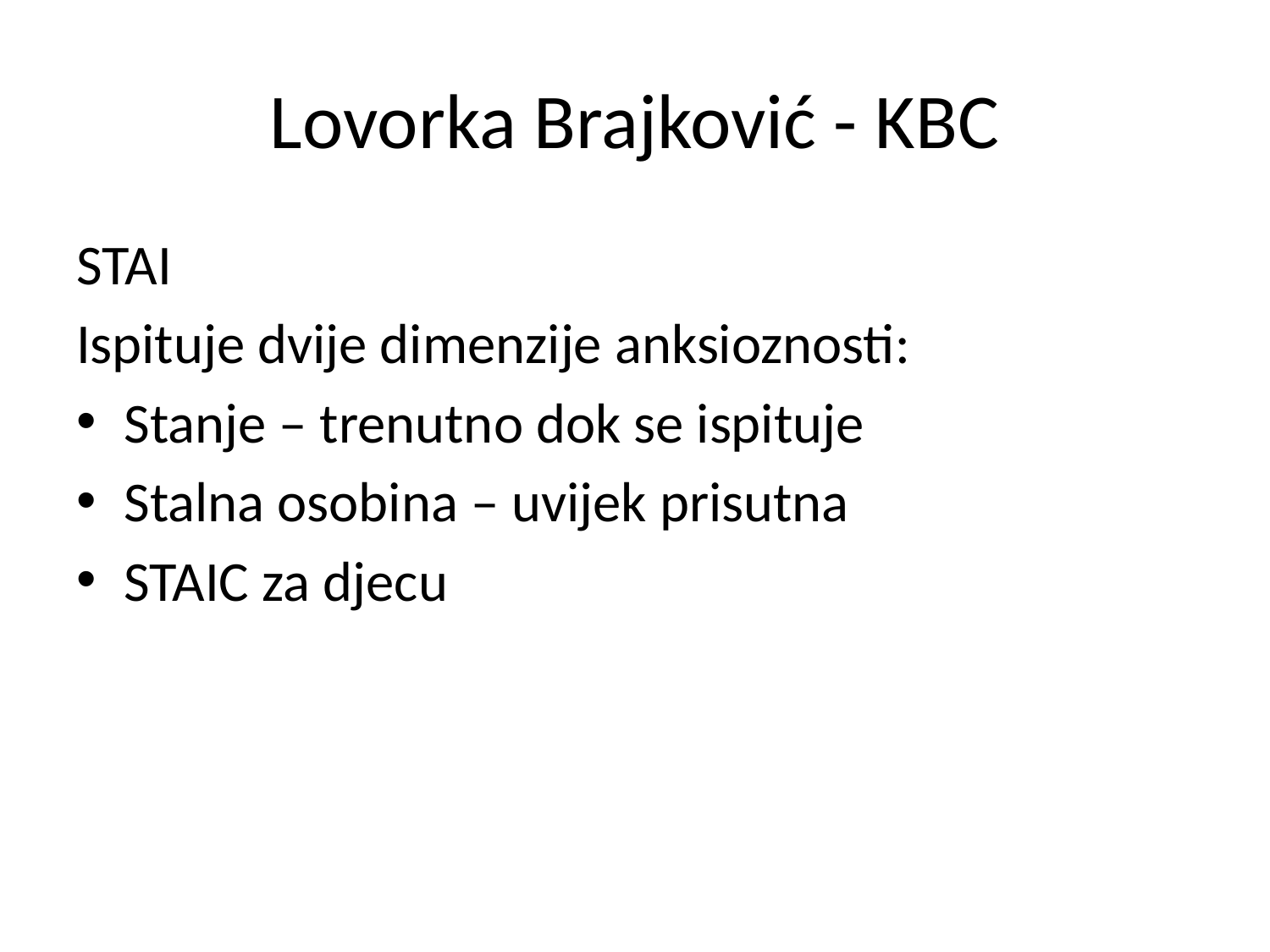

# Lovorka Brajković - KBC
STAI
Ispituje dvije dimenzije anksioznosti:
Stanje – trenutno dok se ispituje
Stalna osobina – uvijek prisutna
STAIC za djecu